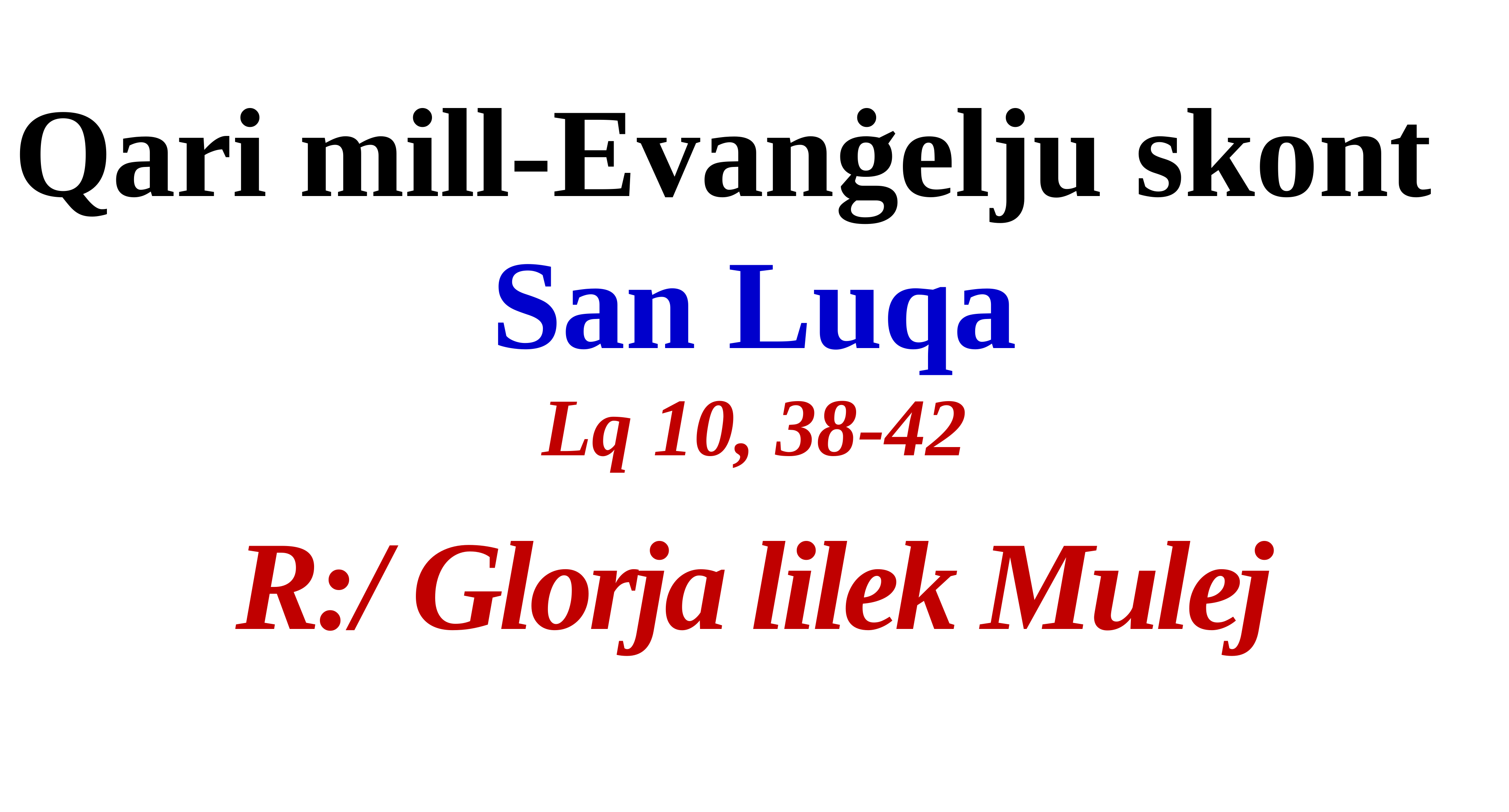

Qari mill-Evanġelju skont
San Luqa
Lq 10, 38-42
R:/ Glorja lilek Mulej